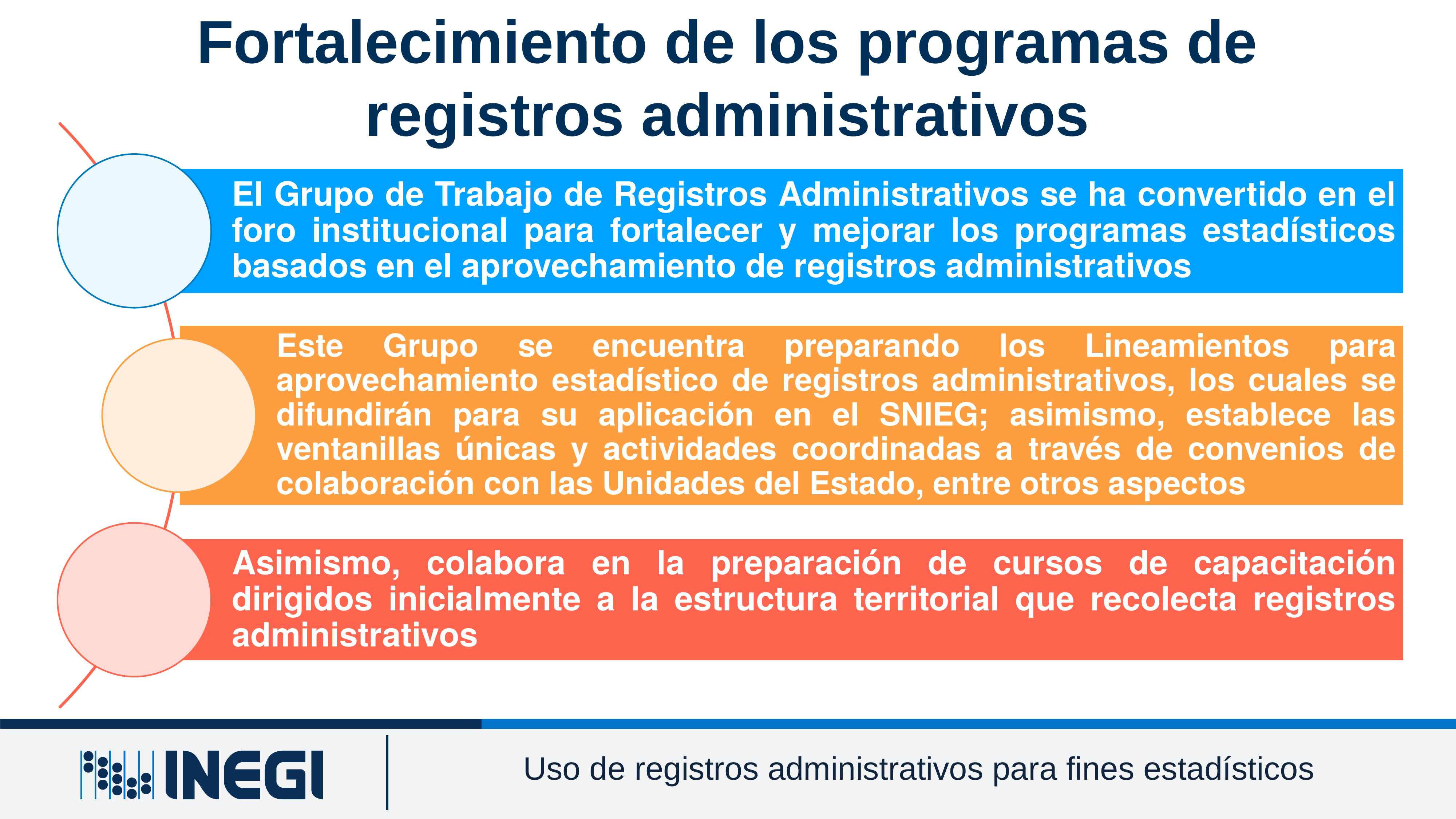

Fortalecimiento de los programas de registros administrativos

El Grupo de Trabajo de Registros Administrativos se ha convertido en el foro institucional para fortalecer y mejorar los programas estadísticos basados en el aprovechamiento de registros administrativos
Este Grupo se encuentra preparando los Lineamientos para aprovechamiento estadístico de registros administrativos, los cuales se difundirán para su aplicación en el SNIEG; asimismo, establece las ventanillas únicas y actividades coordinadas a través de convenios de colaboración con las Unidades del Estado, entre otros aspectos
Asimismo, colabora en la preparación de cursos de capacitación dirigidos inicialmente a la estructura territorial que recolecta registros administrativos
Uso de registros administrativos para fines estadísticos